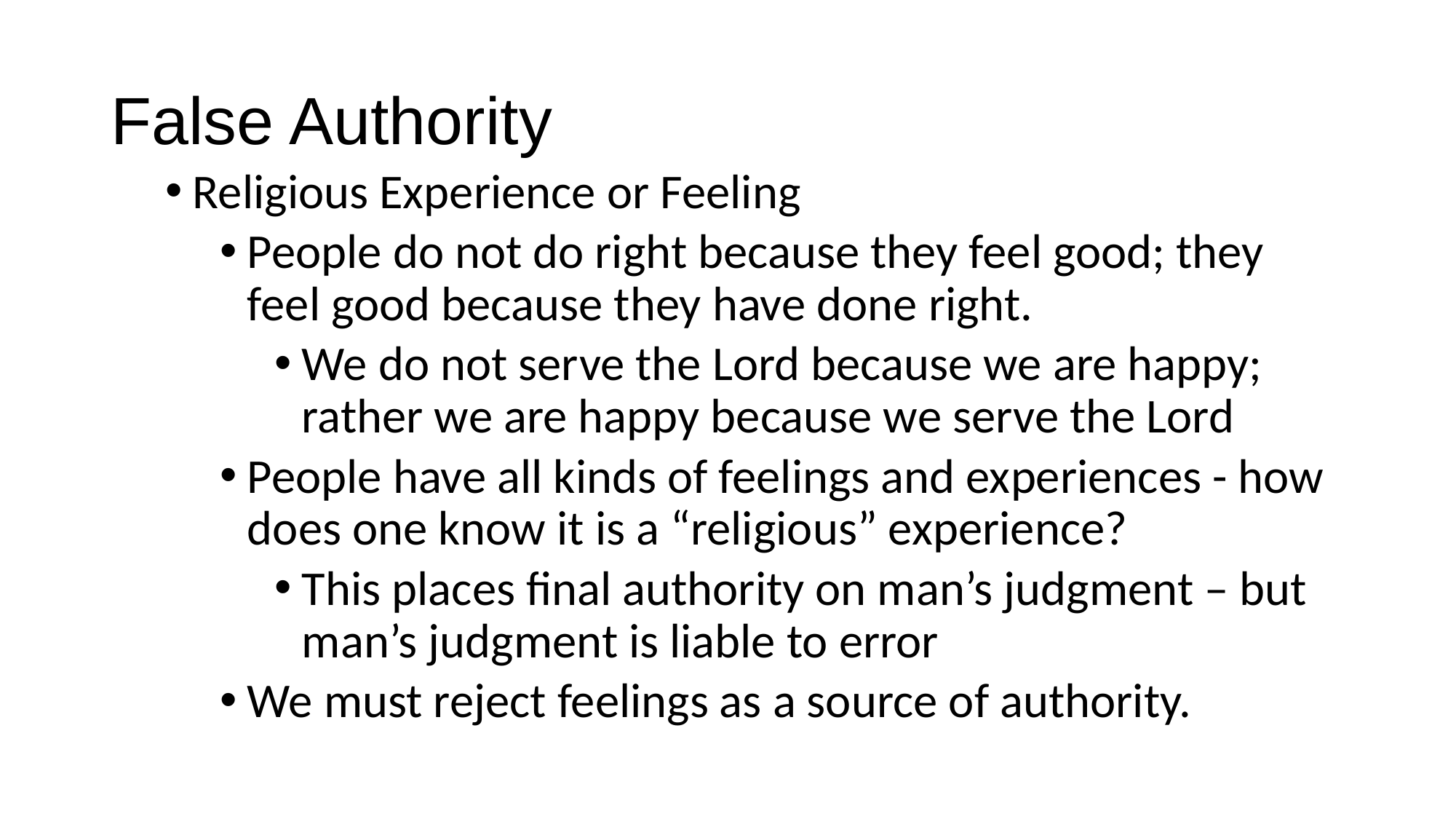

# False Authority
Religious Experience or Feeling
People do not do right because they feel good; they feel good because they have done right.
We do not serve the Lord because we are happy; rather we are happy because we serve the Lord
People have all kinds of feelings and experiences - how does one know it is a “religious” experience?
This places final authority on man’s judgment – but man’s judgment is liable to error
We must reject feelings as a source of authority.